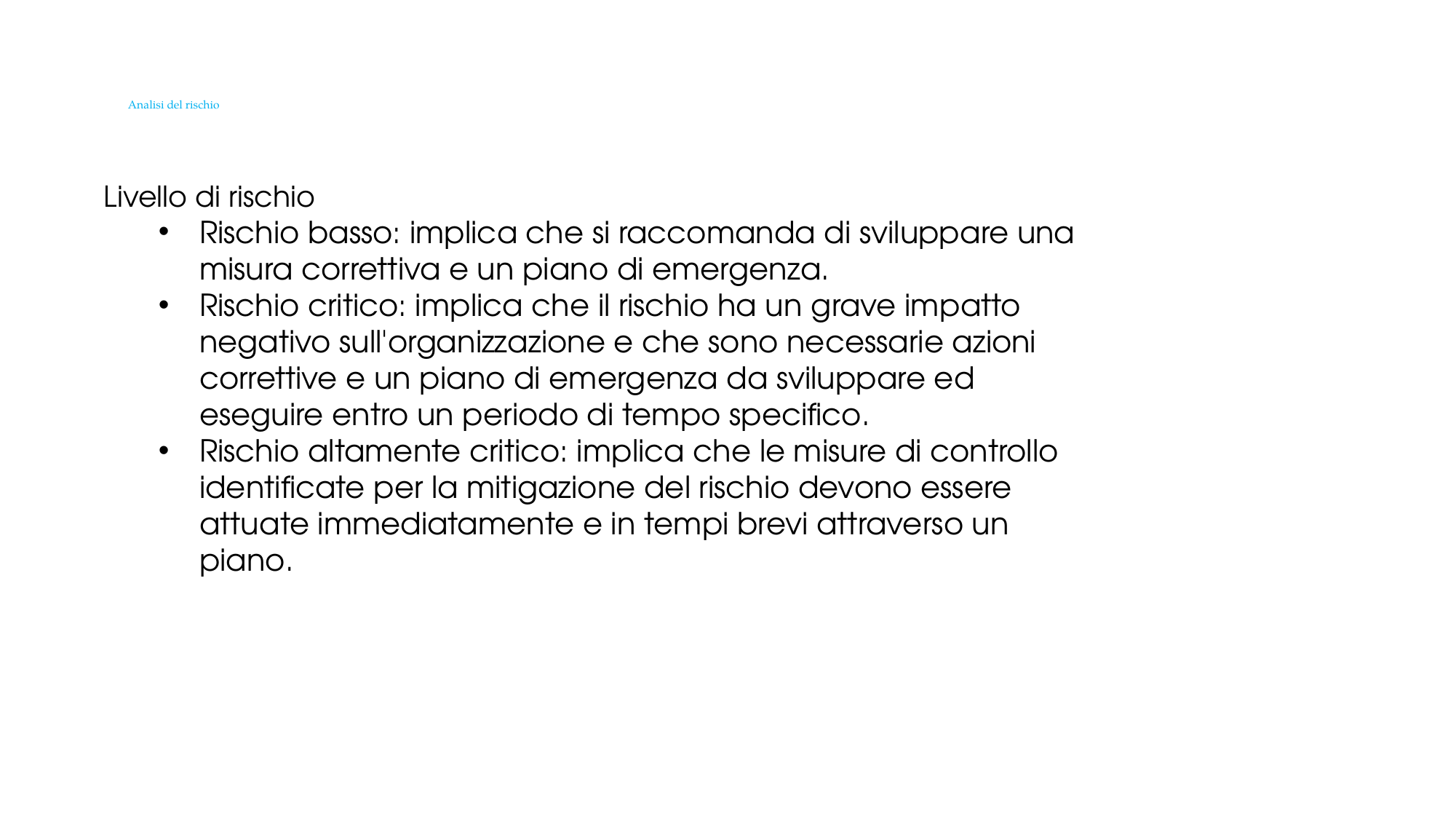

# Analisi del rischio

Livello di rischio
Rischio basso: implica che si raccomanda di sviluppare una misura correttiva e un piano di emergenza.
Rischio critico: implica che il rischio ha un grave impatto negativo sull'organizzazione e che sono necessarie azioni correttive e un piano di emergenza da sviluppare ed eseguire entro un periodo di tempo specifico.
Rischio altamente critico: implica che le misure di controllo identificate per la mitigazione del rischio devono essere attuate immediatamente e in tempi brevi attraverso un piano.